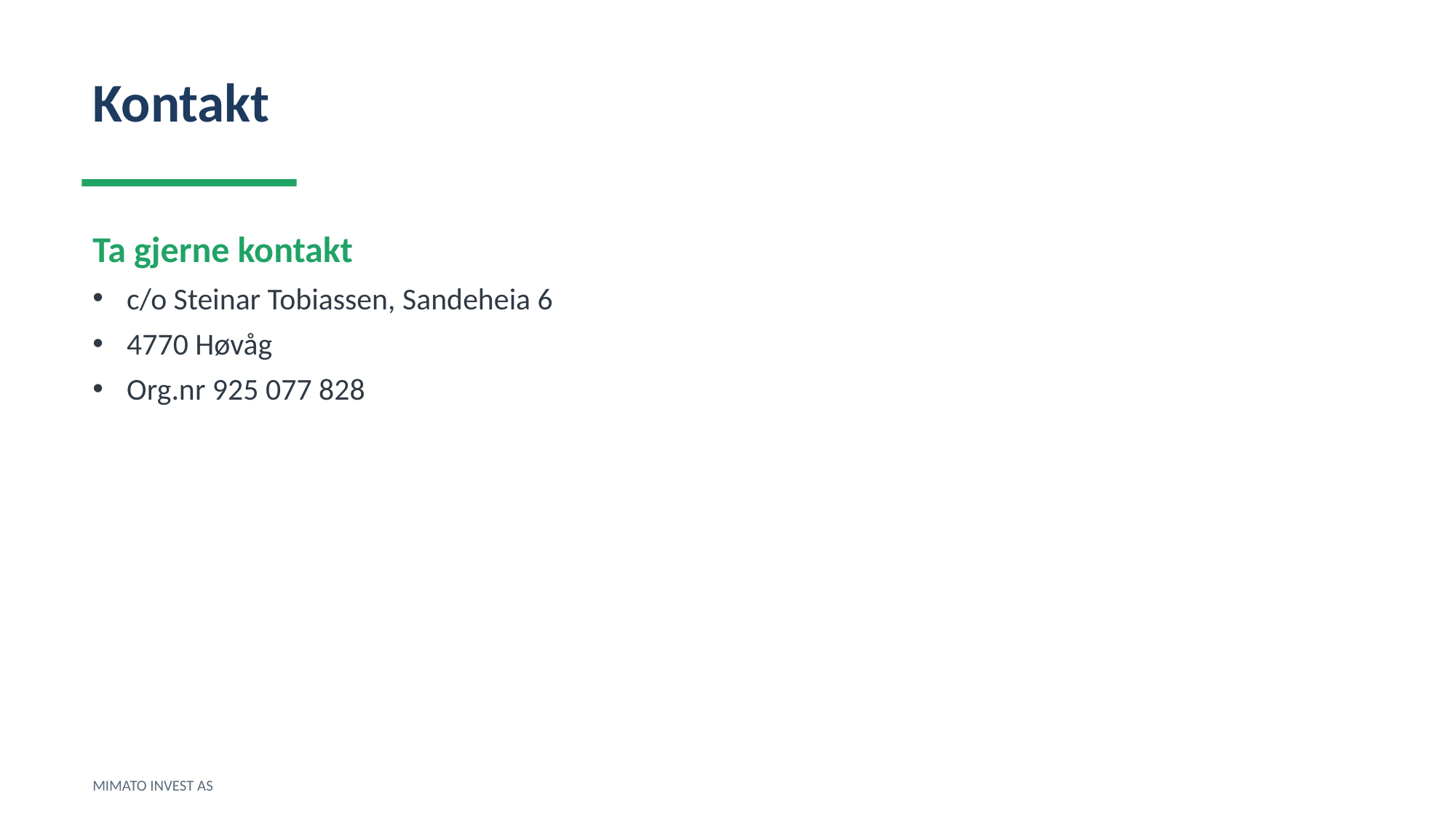

Kontakt

Ta gjerne kontakt
c/o Steinar Tobiassen, Sandeheia 6
4770 Høvåg
Org.nr 925 077 828
MIMATO INVEST AS